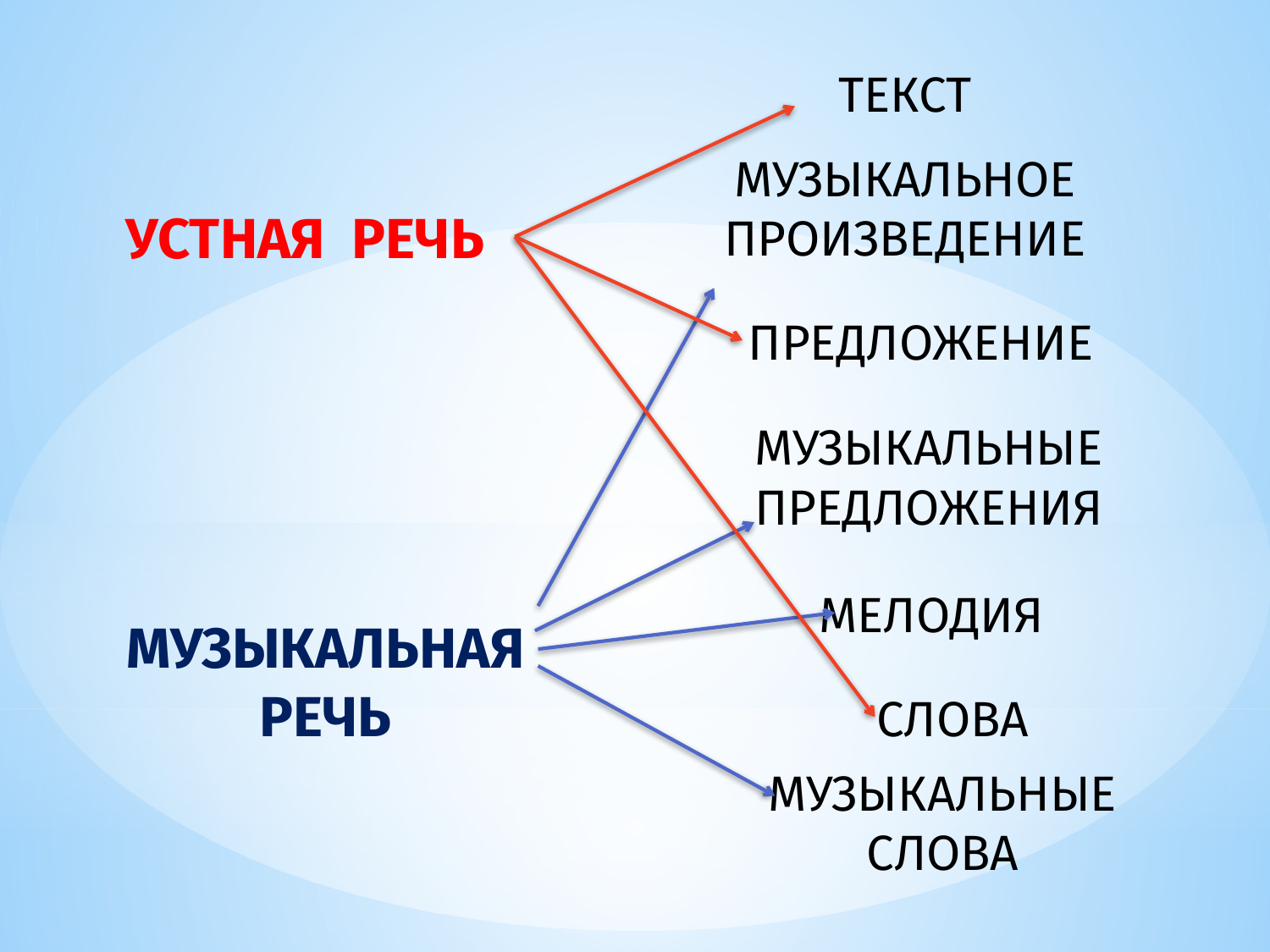

ТЕКСТ
МУЗЫКАЛЬНОЕ ПРОИЗВЕДЕНИЕ
УСТНАЯ  РЕЧЬ
ПРЕДЛОЖЕНИЕ
МУЗЫКАЛЬНЫЕ ПРЕДЛОЖЕНИЯ
МЕЛОДИЯ
МУЗЫКАЛЬНАЯ РЕЧЬ
СЛОВА
МУЗЫКАЛЬНЫЕ СЛОВА